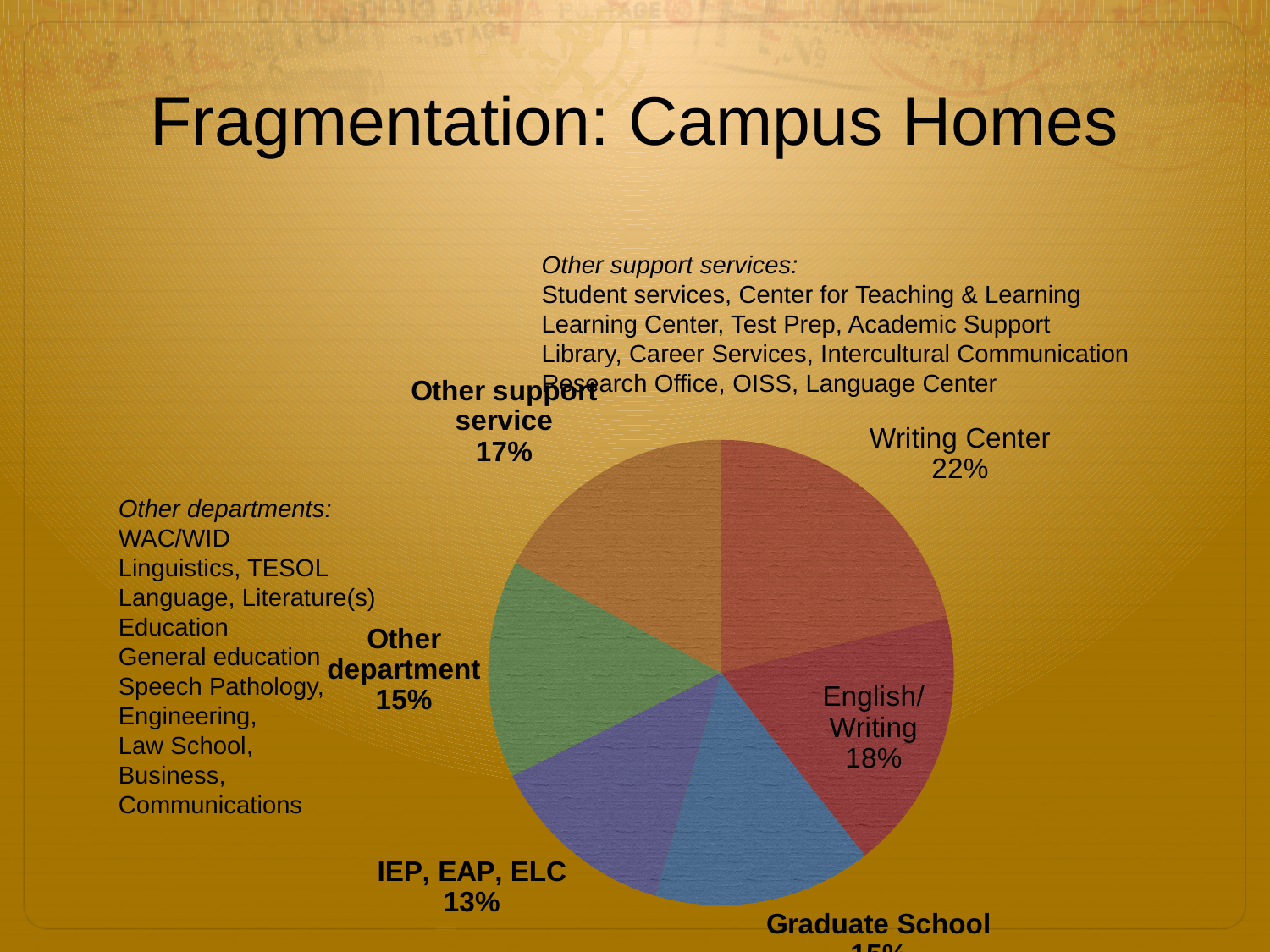

# Fragmentation: Campus Homes

### Chart

| Category |
|---|
Other support services:
Student services, Center for Teaching & Learning
Learning Center, Test Prep, Academic Support
Library, Career Services, Intercultural Communication
Research Office, OISS, Language Center

[unsupported chart]

### Chart

| Category |  |
|---|---|
| writing center | 0.21 |
| English/Writing | 0.18 |
| Graduate School | 0.15 |
| IEP, EAP, ELC | 0.13 |
| Other department | 0.15 |
| Other support service | 0.17 |
Other departments:
WAC/WID
Linguistics, TESOL
Language, Literature(s)
Education
General education
Speech Pathology,
Engineering,
Law School,
Business,
Communications